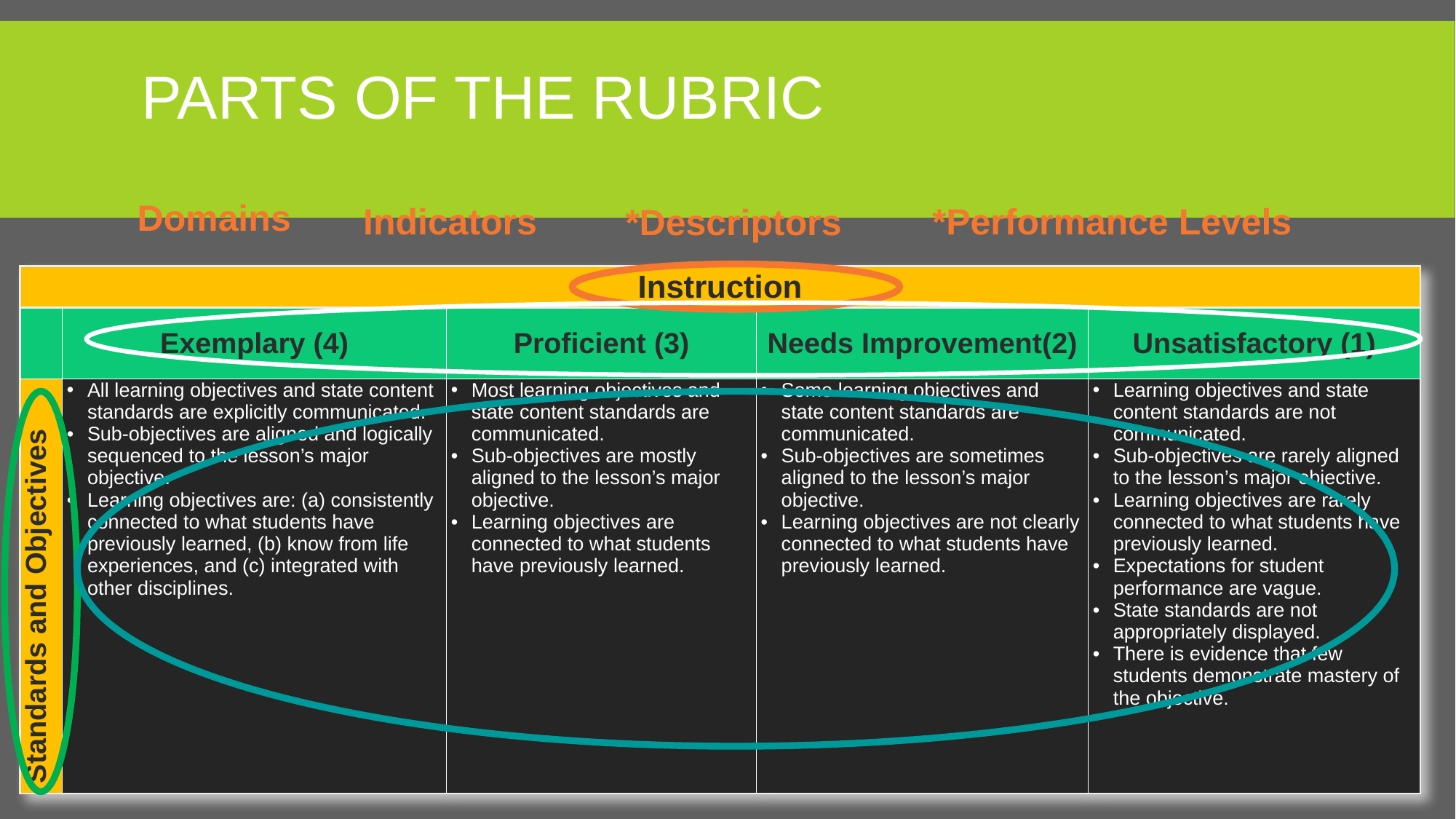

# Parts of the Rubric
Domains
Indicators

*Performance Levels

*Descriptors

| Instruction |  |  |  |  |
| --- | --- | --- | --- | --- |
|  | Exemplary (4) | Proficient (3) | Needs Improvement(2) | Unsatisfactory (1) |
| Standards and Objectives | All learning objectives and state content standards are explicitly communicated. Sub-objectives are aligned and logically sequenced to the lesson’s major objective. Learning objectives are: (a) consistently connected to what students have previously learned, (b) know from life experiences, and (c) integrated with other disciplines. | Most learning objectives and state content standards are communicated. Sub-objectives are mostly aligned to the lesson’s major objective. Learning objectives are connected to what students have previously learned. | Some learning objectives and state content standards are communicated. Sub-objectives are sometimes aligned to the lesson’s major objective. Learning objectives are not clearly connected to what students have previously learned. | Learning objectives and state content standards are not communicated. Sub-objectives are rarely aligned to the lesson’s major objective. Learning objectives are rarely connected to what students have previously learned. Expectations for student performance are vague. State standards are not appropriately displayed. There is evidence that few students demonstrate mastery of the objective. |